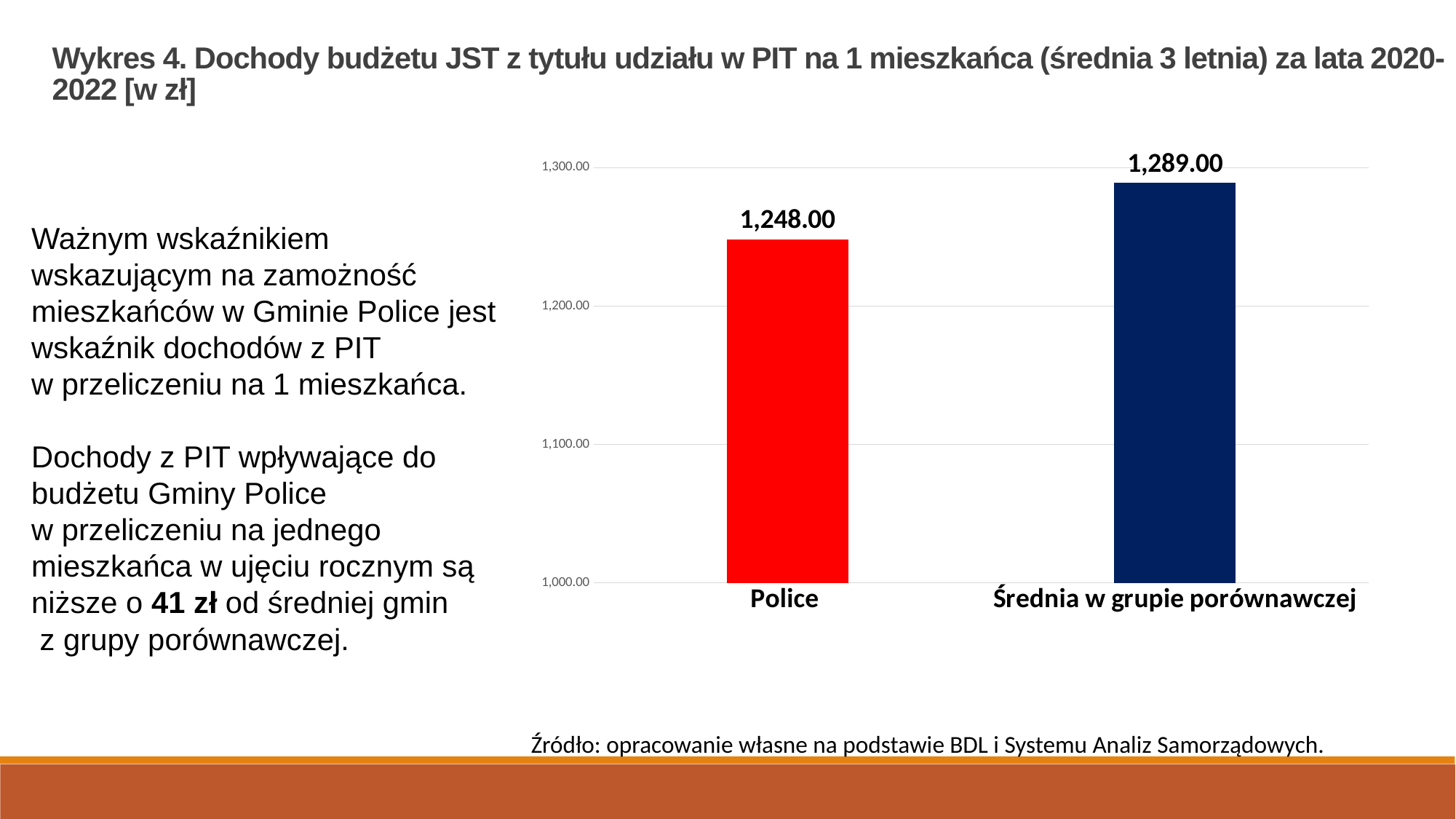

Wykres 4. Dochody budżetu JST z tytułu udziału w PIT na 1 mieszkańca (średnia 3 letnia) za lata 2020-2022 [w zł]

### Chart

| Category | 2 021.00 |
|---|---|
| Police  | 1248.0 |
| Średnia w grupie porównawczej   | 1289.0 |
Ważnym wskaźnikiem wskazującym na zamożność mieszkańców w Gminie Police jest wskaźnik dochodów z PIT
w przeliczeniu na 1 mieszkańca.

Dochody z PIT wpływające do budżetu Gminy Police
w przeliczeniu na jednego mieszkańca w ujęciu rocznym są niższe o 41 zł od średniej gmin
 z grupy porównawczej.
Źródło: opracowanie własne na podstawie BDL i Systemu Analiz Samorządowych.